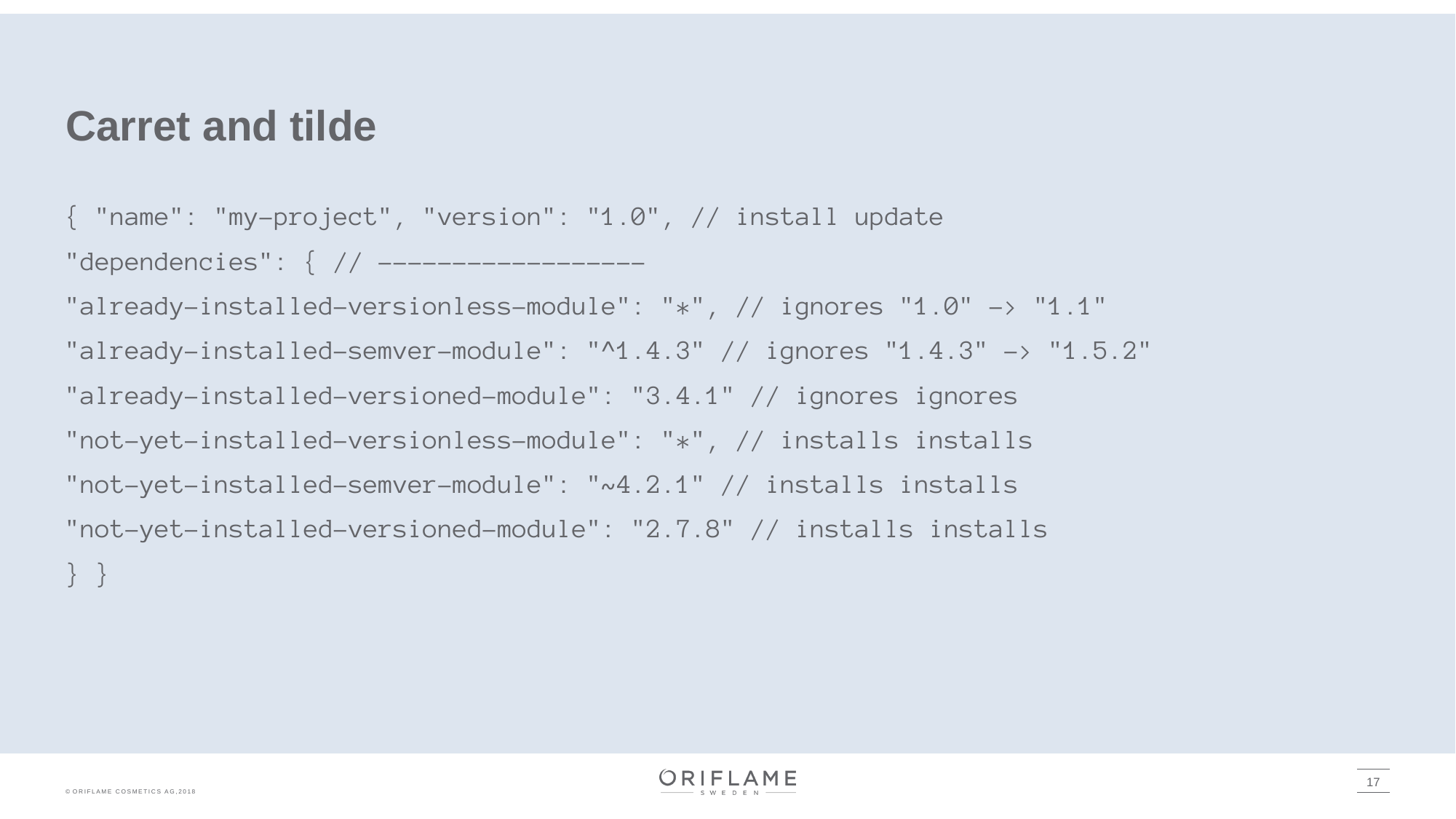

# Carret and tilde
{ "name": "my-project", "version": "1.0", // install update
"dependencies": { // ------------------
"already-installed-versionless-module": "*", // ignores "1.0" -> "1.1"
"already-installed-semver-module": "^1.4.3" // ignores "1.4.3" -> "1.5.2"
"already-installed-versioned-module": "3.4.1" // ignores ignores
"not-yet-installed-versionless-module": "*", // installs installs
"not-yet-installed-semver-module": "~4.2.1" // installs installs
"not-yet-installed-versioned-module": "2.7.8" // installs installs
} }
17